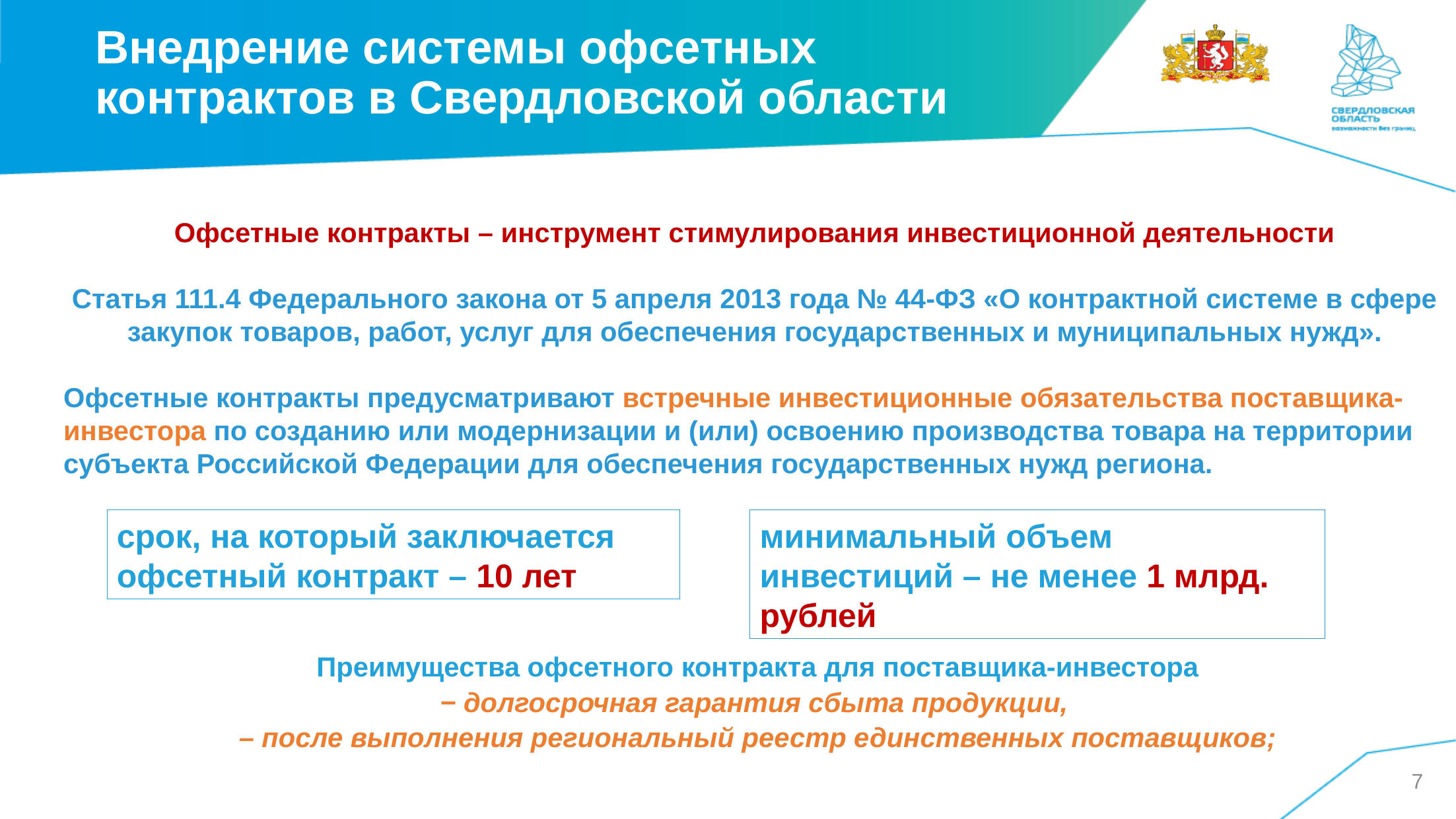

# Внедрение системы офсетных контрактов в Свердловской области
Офсетные контракты – инструмент стимулирования инвестиционной деятельности

Статья 111.4 Федерального закона от 5 апреля 2013 года № 44-ФЗ «О контрактной системе в сфере закупок товаров, работ, услуг для обеспечения государственных и муниципальных нужд».

Офсетные контракты предусматривают встречные инвестиционные обязательства поставщика-инвестора по созданию или модернизации и (или) освоению производства товара на территории субъекта Российской Федерации для обеспечения государственных нужд региона.

срок, на который заключается офсетный контракт – 10 лет
минимальный объем инвестиций – не менее 1 млрд. рублей
Преимущества офсетного контракта для поставщика-инвестора
− долгосрочная гарантия сбыта продукции,
– после выполнения региональный реестр единственных поставщиков;
7